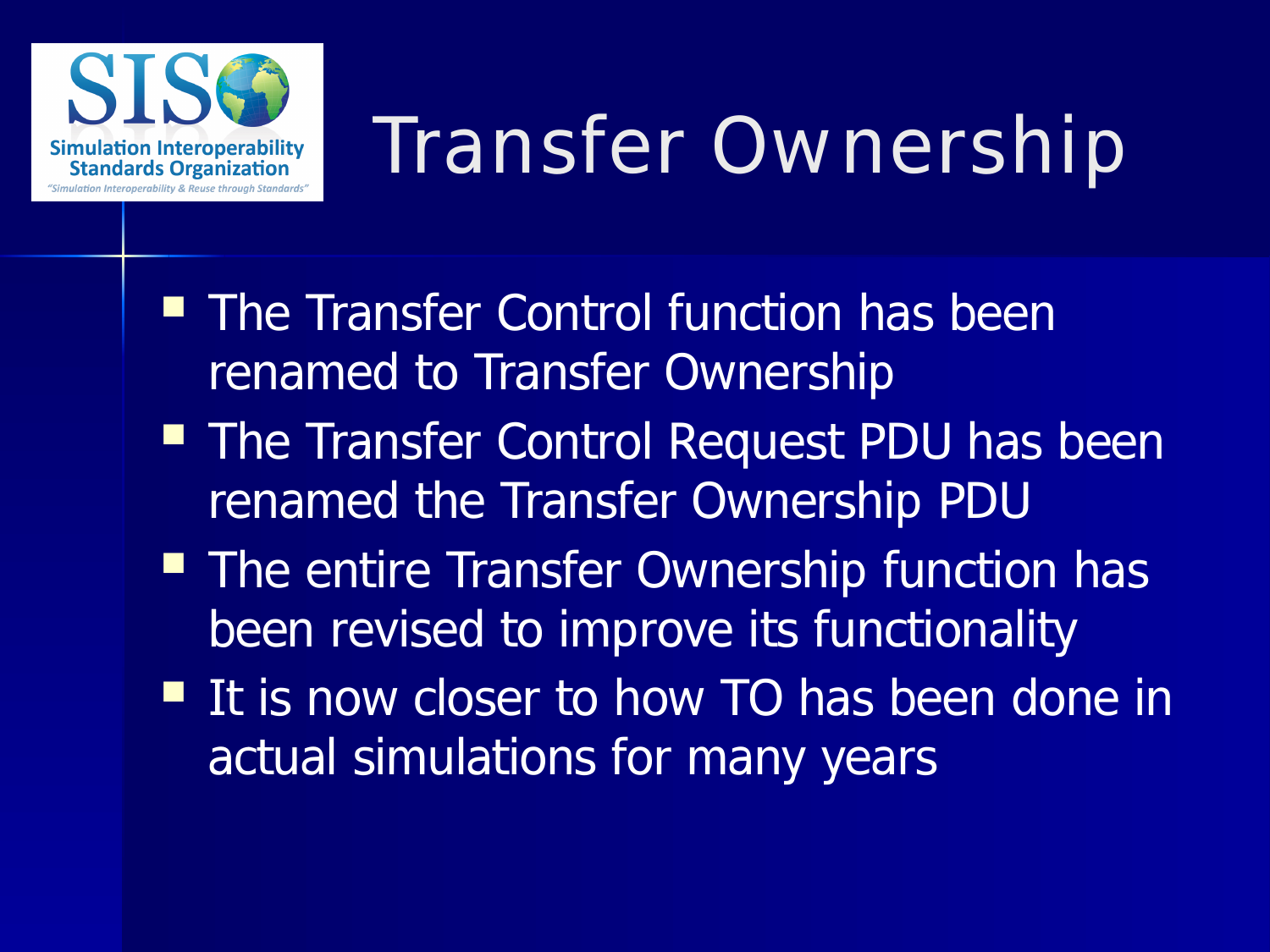

# Transfer Ownership
The Transfer Control function has been renamed to Transfer Ownership
The Transfer Control Request PDU has been renamed the Transfer Ownership PDU
The entire Transfer Ownership function has been revised to improve its functionality
It is now closer to how TO has been done in actual simulations for many years